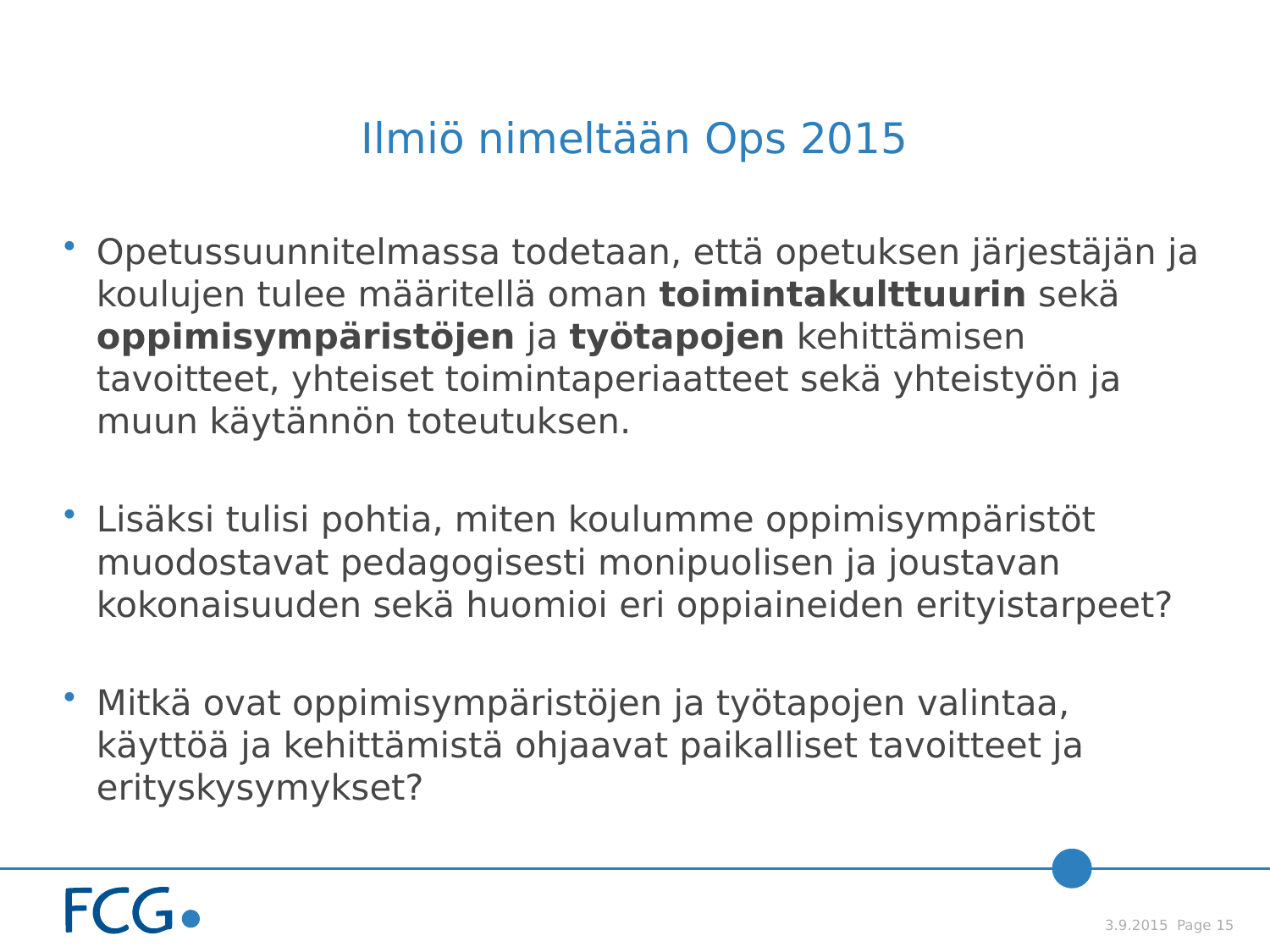

# Ilmiö nimeltään Ops 2015

Opetussuunnitelmassa todetaan, että opetuksen järjestäjän ja koulujen tulee määritellä oman toimintakulttuurin sekä oppimisympäristöjen ja työtapojen kehittämisen tavoitteet, yhteiset toimintaperiaatteet sekä yhteistyön ja muun käytännön toteutuksen.

Lisäksi tulisi pohtia, miten koulumme oppimisympäristöt muodostavat pedagogisesti monipuolisen ja joustavan kokonaisuuden sekä huomioi eri oppiaineiden erityistarpeet?

Mitkä ovat oppimisympäristöjen ja työtapojen valintaa, käyttöä ja kehittämistä ohjaavat paikalliset tavoitteet ja erityskysymykset?
 3.9.2015  Page 15